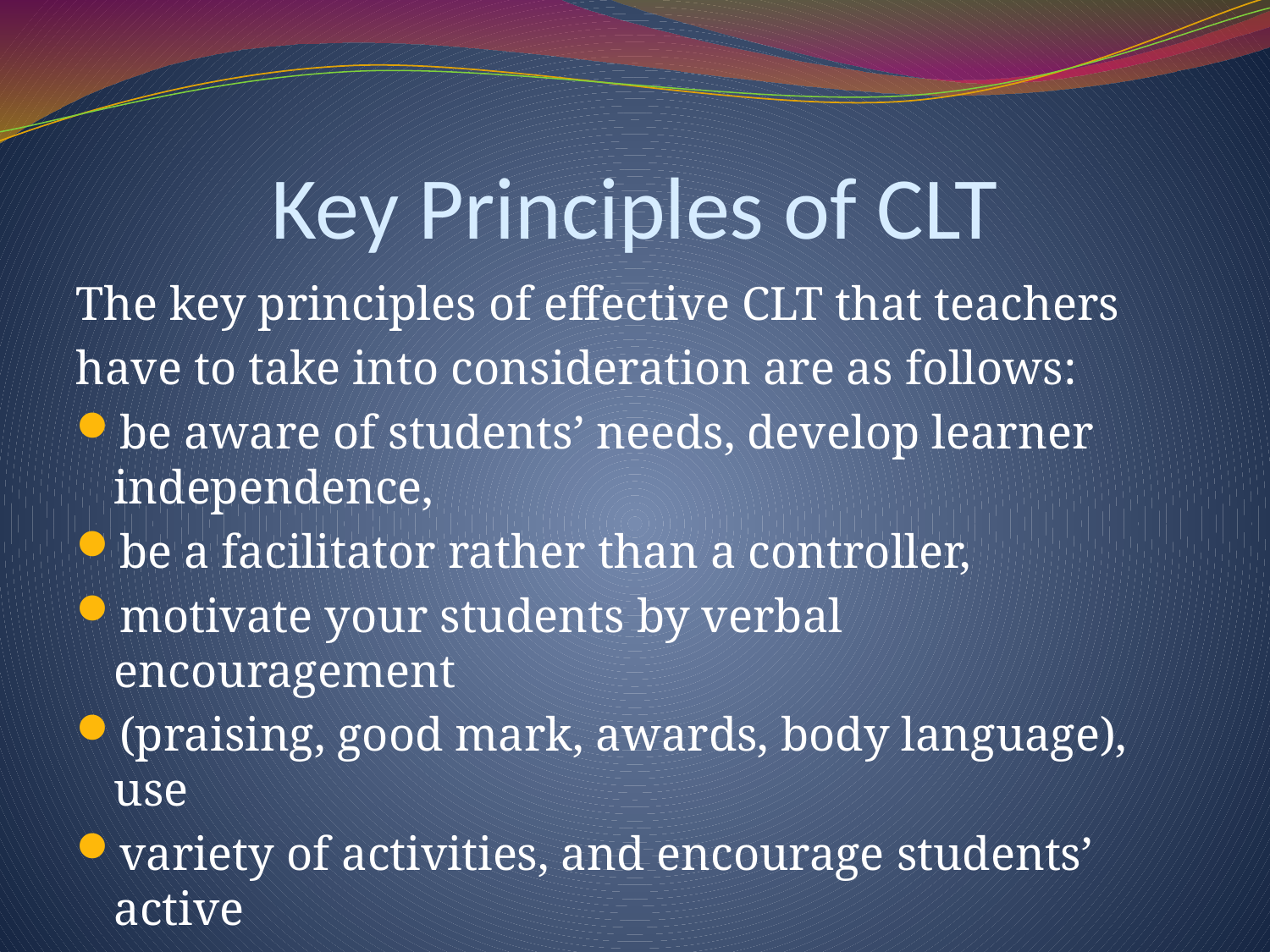

# Key Principles of CLT
The key principles of effective CLT that teachers
have to take into consideration are as follows:
be aware of students’ needs, develop learner independence,
be a facilitator rather than a controller,
motivate your students by verbal encouragement
(praising, good mark, awards, body language), use
variety of activities, and encourage students’ active
involvement.